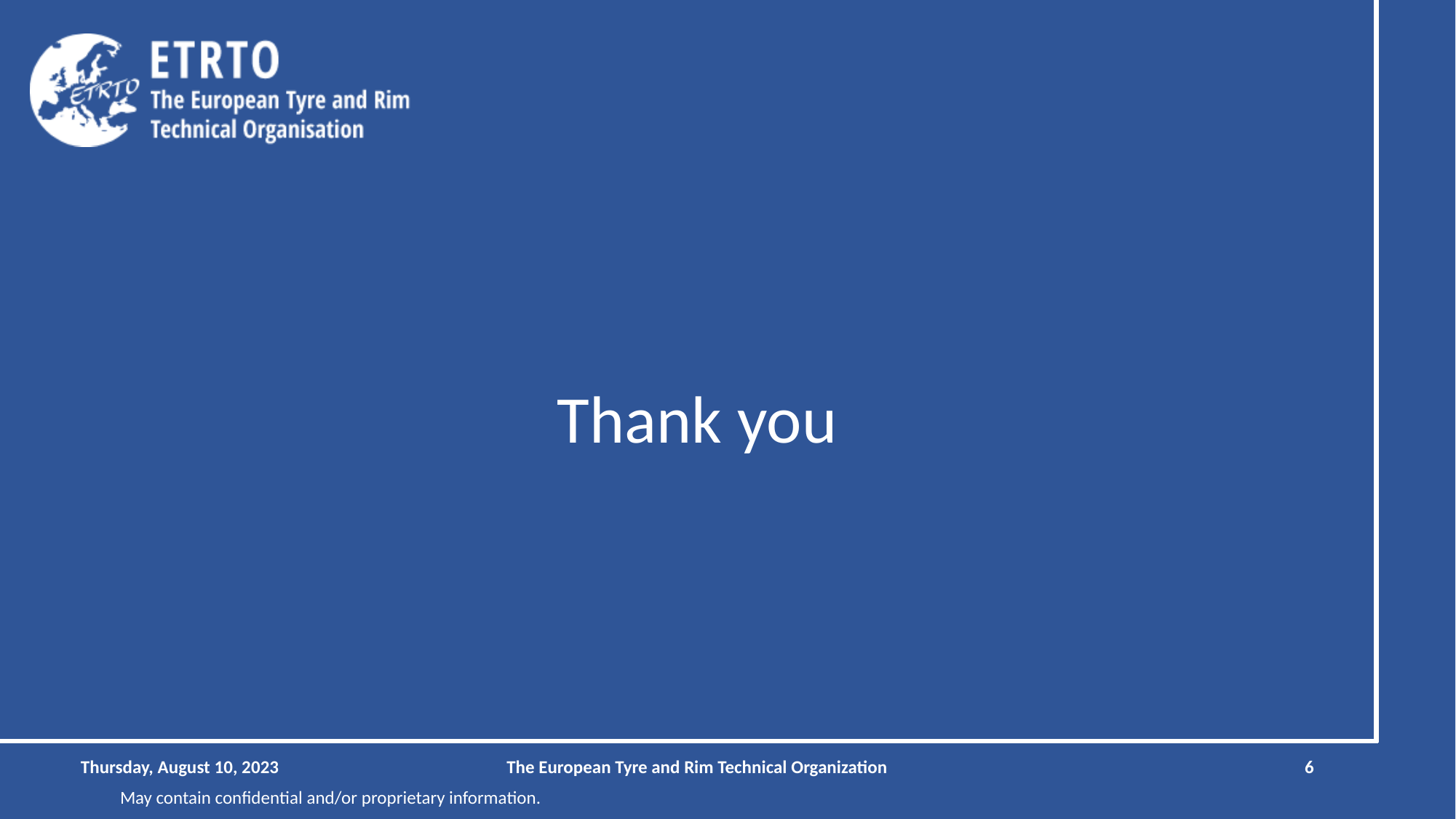

# Thank you
Thursday, August 10, 2023
The European Tyre and Rim Technical Organization
6